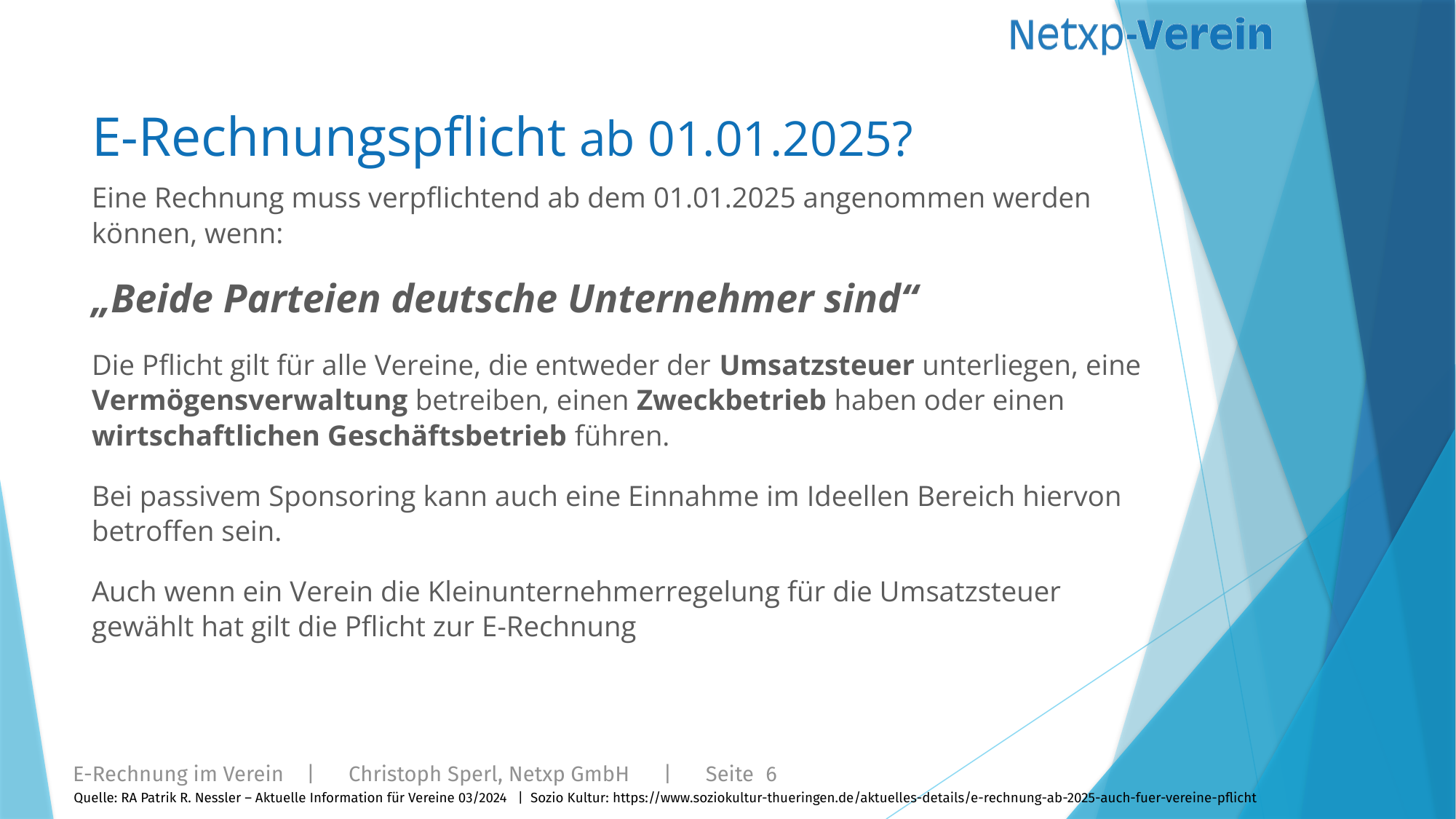

# E-Rechnungspflicht ab 01.01.2025?
Eine Rechnung muss verpflichtend ab dem 01.01.2025 angenommen werden können, wenn:
„Beide Parteien deutsche Unternehmer sind“
Die Pflicht gilt für alle Vereine, die entweder der Umsatzsteuer unterliegen, eine Vermögensverwaltung betreiben, einen Zweckbetrieb haben oder einen wirtschaftlichen Geschäftsbetrieb führen.
Bei passivem Sponsoring kann auch eine Einnahme im Ideellen Bereich hiervon betroffen sein.
Auch wenn ein Verein die Kleinunternehmerregelung für die Umsatzsteuer gewählt hat gilt die Pflicht zur E-Rechnung
Quelle: RA Patrik R. Nessler – Aktuelle Information für Vereine 03/2024   |  Sozio Kultur: https://www.soziokultur-thueringen.de/aktuelles-details/e-rechnung-ab-2025-auch-fuer-vereine-pflicht